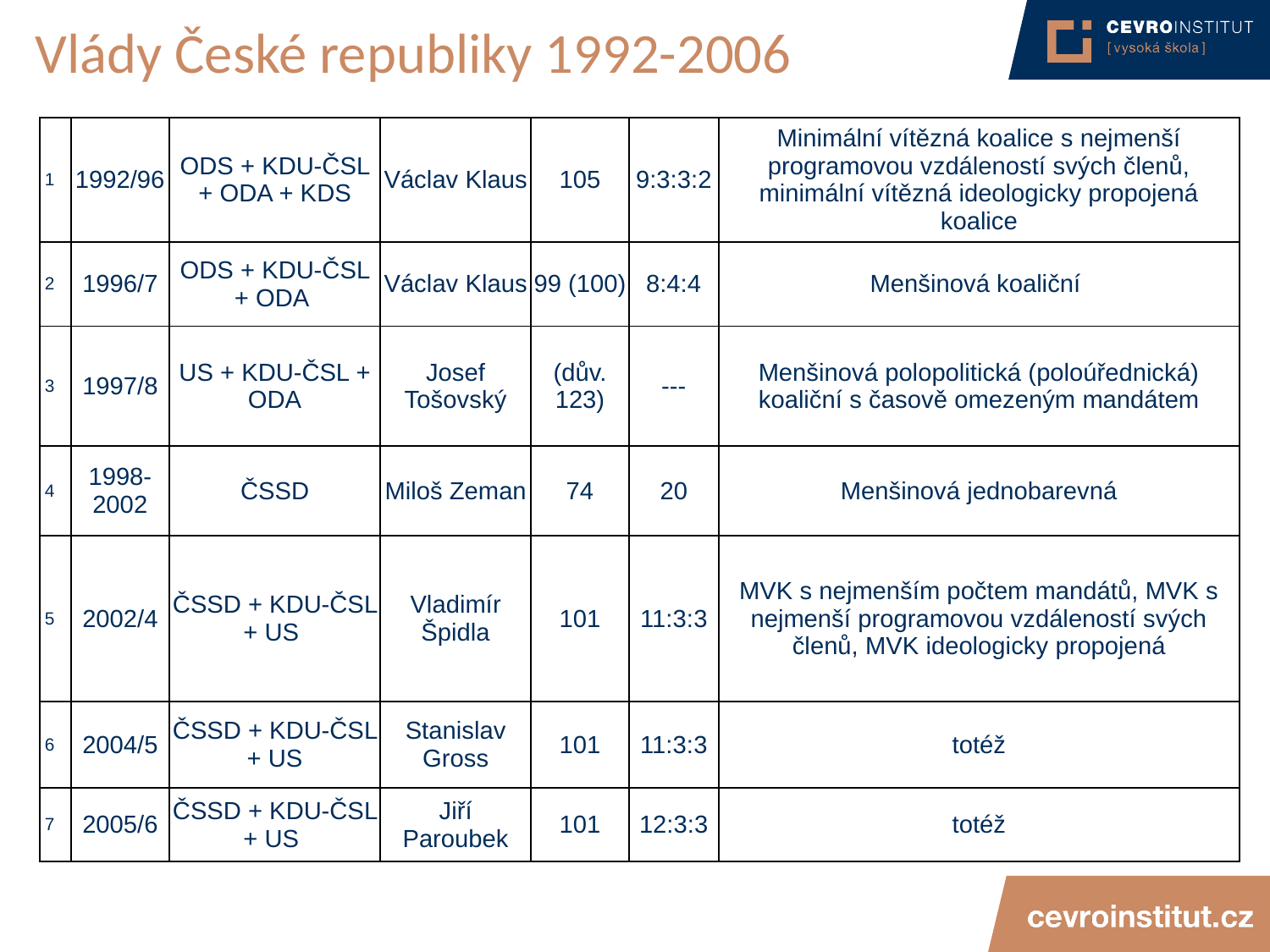

# Vlády České republiky 1992-2006
| 1 | 1992/96 | ODS + KDU-ČSL + ODA + KDS | Václav Klaus | 105 | 9:3:3:2 | Minimální vítězná koalice s nejmenší programovou vzdáleností svých členů, minimální vítězná ideologicky propojená koalice |
| --- | --- | --- | --- | --- | --- | --- |
| 2 | 1996/7 | ODS + KDU-ČSL + ODA | Václav Klaus | 99 (100) | 8:4:4 | Menšinová koaliční |
| 3 | 1997/8 | US + KDU-ČSL + ODA | Josef Tošovský | (dův. 123) | --- | Menšinová polopolitická (poloúřednická) koaliční s časově omezeným mandátem |
| 4 | 1998-2002 | ČSSD | Miloš Zeman | 74 | 20 | Menšinová jednobarevná |
| 5 | 2002/4 | ČSSD + KDU-ČSL + US | Vladimír Špidla | 101 | 11:3:3 | MVK s nejmenším počtem mandátů, MVK s nejmenší programovou vzdáleností svých členů, MVK ideologicky propojená |
| 6 | 2004/5 | ČSSD + KDU-ČSL + US | Stanislav Gross | 101 | 11:3:3 | totéž |
| 7 | 2005/6 | ČSSD + KDU-ČSL + US | Jiří Paroubek | 101 | 12:3:3 | totéž |